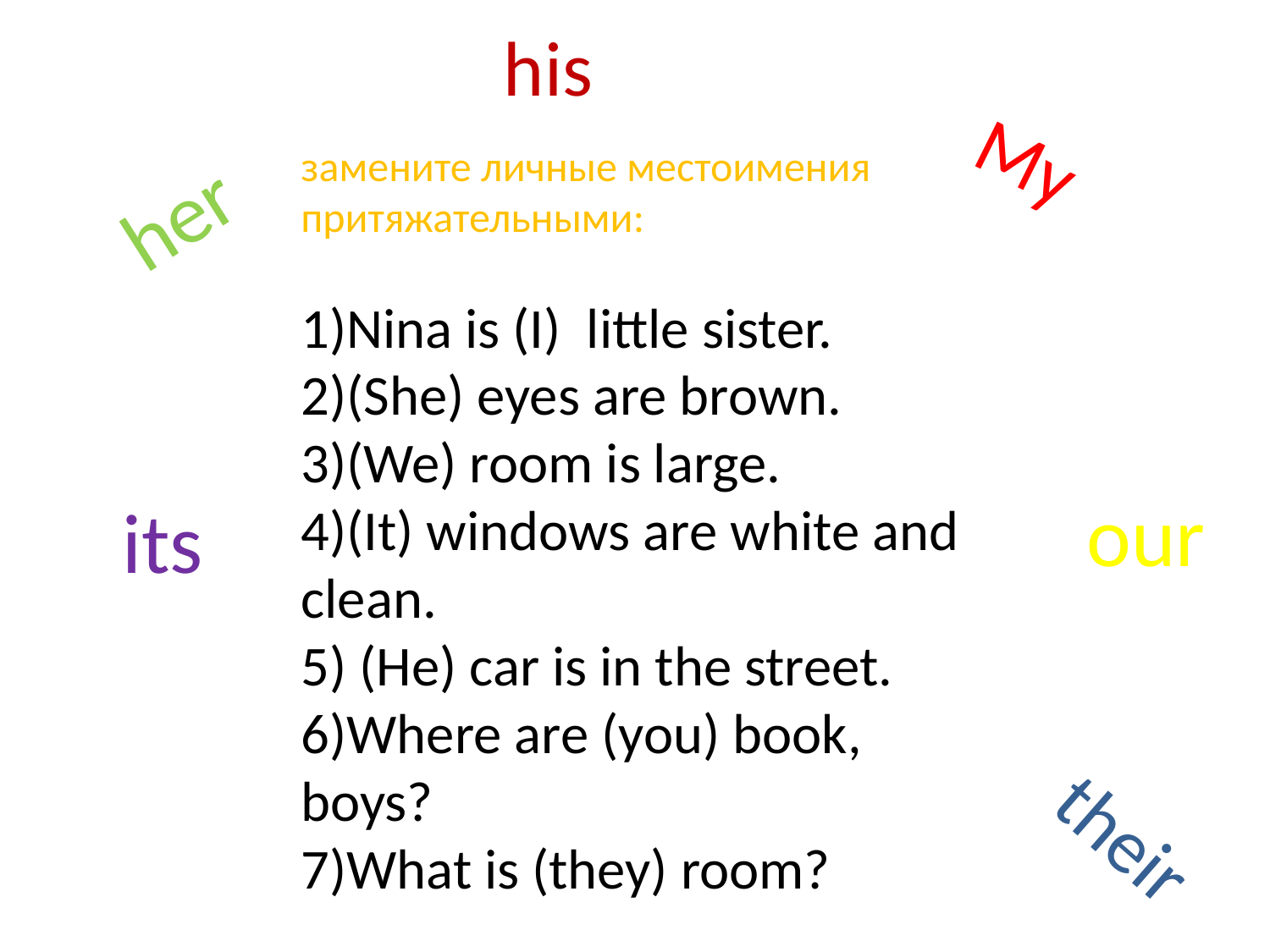

his
My
замените личные местоимения притяжательными:

1)Nina is (I)  little sister.
2)(She) eyes are brown.
3)(We) room is large.
4)(It) windows are white and clean.
5) (He) car is in the street.
6)Where are (you) book, boys?
7)What is (they) room?

her
our
its

their
your